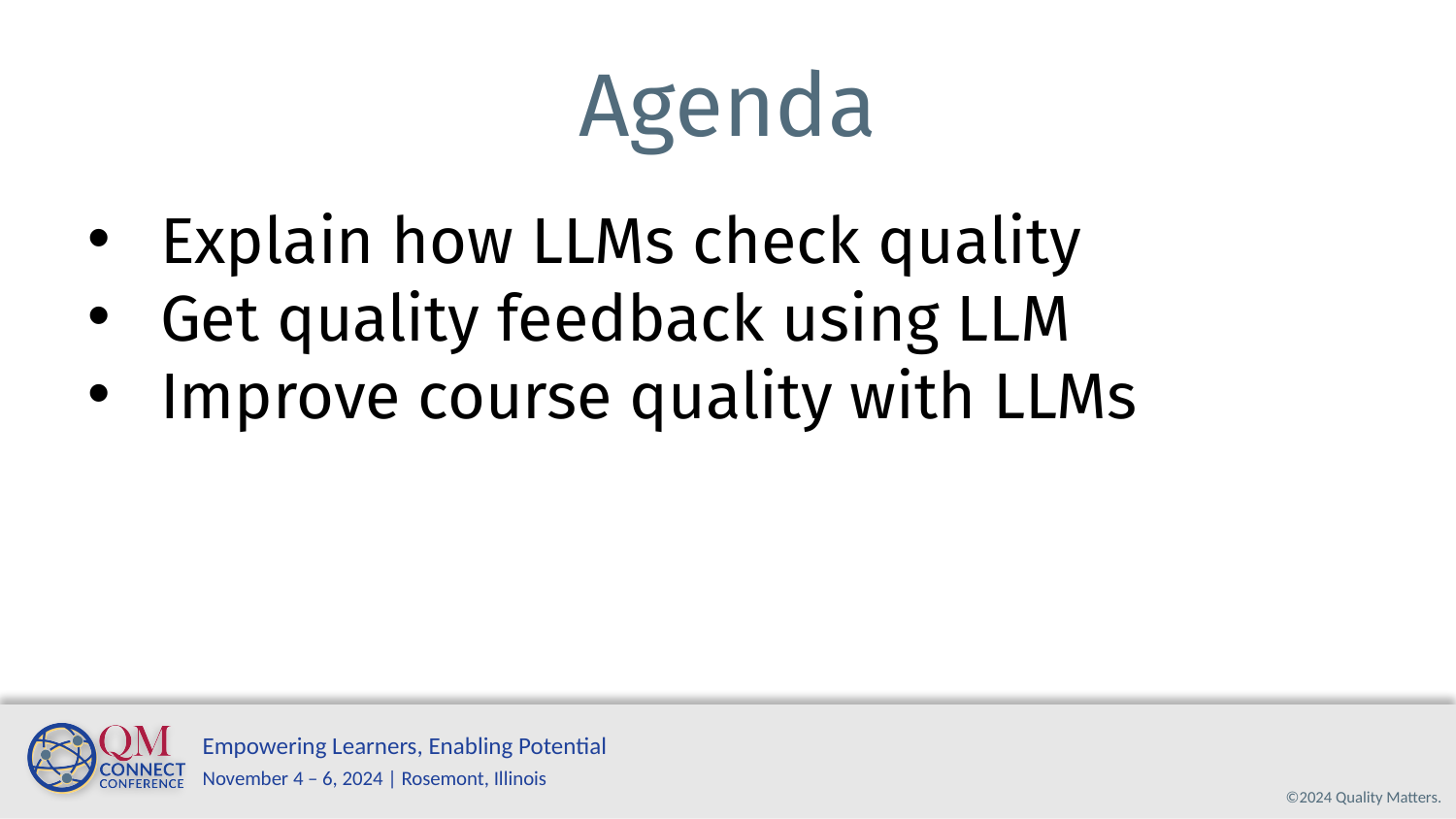

# Agenda
Explain how LLMs check quality
Get quality feedback using LLM
Improve course quality with LLMs